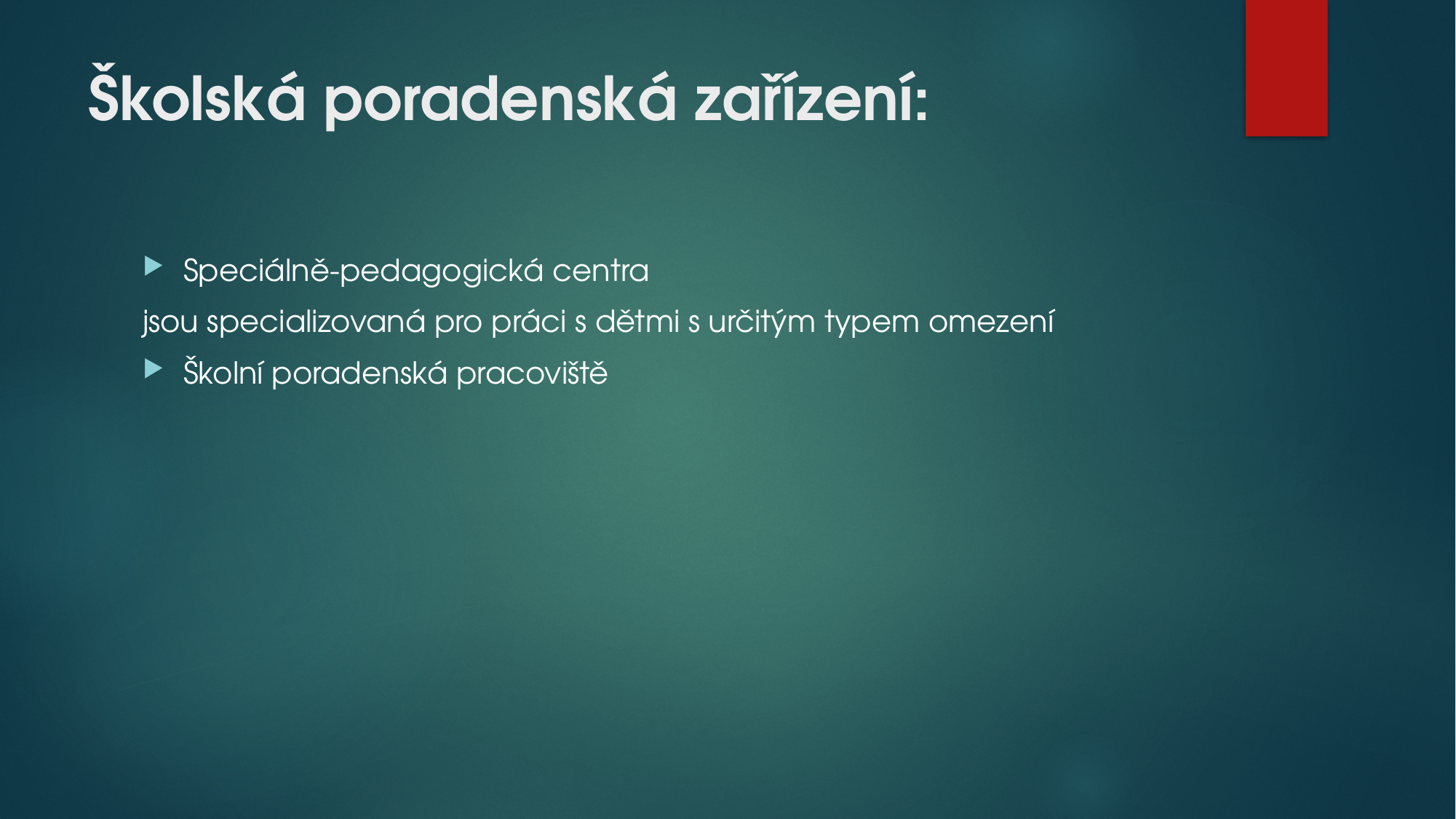

# Školská poradenská zařízení:
Speciálně-pedagogická centra
jsou specializovaná pro práci s dětmi s určitým typem omezení
Školní poradenská pracoviště